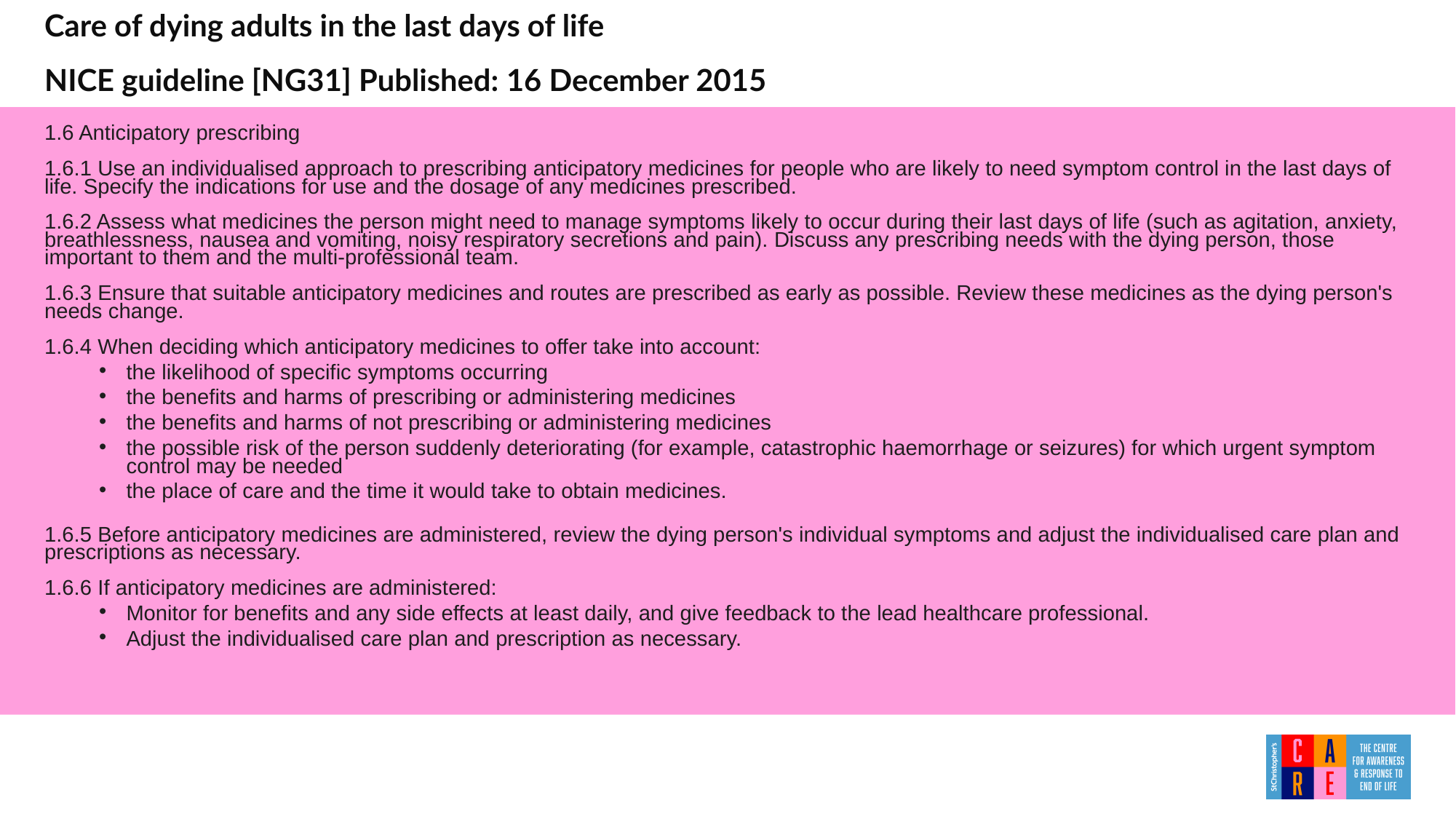

Care of dying adults in the last days of life
NICE guideline [NG31] Published: 16 December 2015
1.6 Anticipatory prescribing

1.6.1 Use an individualised approach to prescribing anticipatory medicines for people who are likely to need symptom control in the last days of life. Specify the indications for use and the dosage of any medicines prescribed.

1.6.2 Assess what medicines the person might need to manage symptoms likely to occur during their last days of life (such as agitation, anxiety, breathlessness, nausea and vomiting, noisy respiratory secretions and pain). Discuss any prescribing needs with the dying person, those important to them and the multi-professional team.

1.6.3 Ensure that suitable anticipatory medicines and routes are prescribed as early as possible. Review these medicines as the dying person's needs change.

1.6.4 When deciding which anticipatory medicines to offer take into account:
the likelihood of specific symptoms occurring
the benefits and harms of prescribing or administering medicines
the benefits and harms of not prescribing or administering medicines
the possible risk of the person suddenly deteriorating (for example, catastrophic haemorrhage or seizures) for which urgent symptom control may be needed
the place of care and the time it would take to obtain medicines.

1.6.5 Before anticipatory medicines are administered, review the dying person's individual symptoms and adjust the individualised care plan and prescriptions as necessary.

1.6.6 If anticipatory medicines are administered:
Monitor for benefits and any side effects at least daily, and give feedback to the lead healthcare professional.
Adjust the individualised care plan and prescription as necessary.